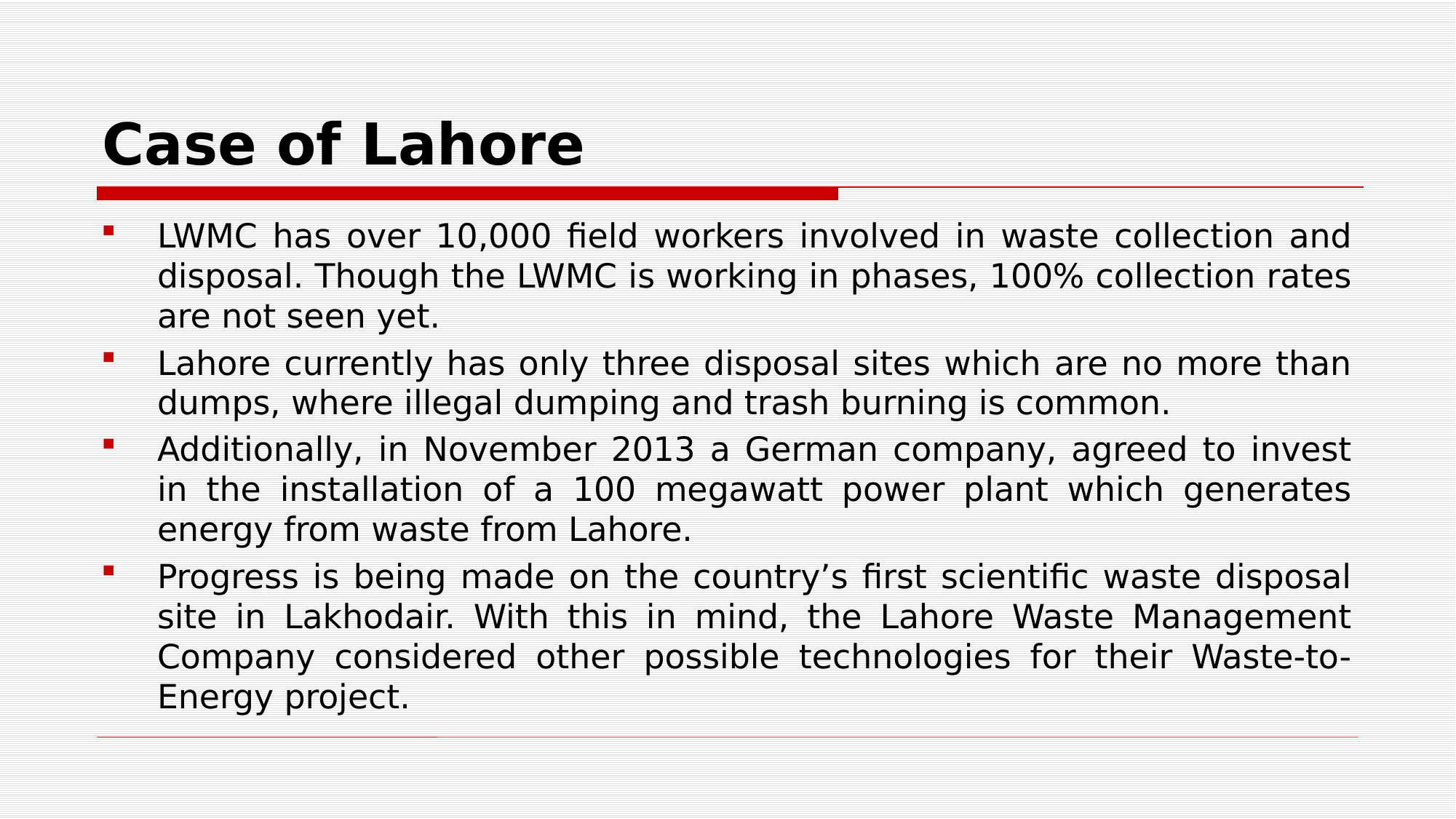

# Case of Lahore
LWMC has over 10,000 field workers involved in waste collection and disposal. Though the LWMC is working in phases, 100% collection rates are not seen yet.
Lahore currently has only three disposal sites which are no more than dumps, where illegal dumping and trash burning is common.
Additionally, in November 2013 a German company, agreed to invest in the installation of a 100 megawatt power plant which generates energy from waste from Lahore.
Progress is being made on the country’s first scientific waste disposal site in Lakhodair. With this in mind, the Lahore Waste Management Company considered other possible technologies for their Waste-to-Energy project.